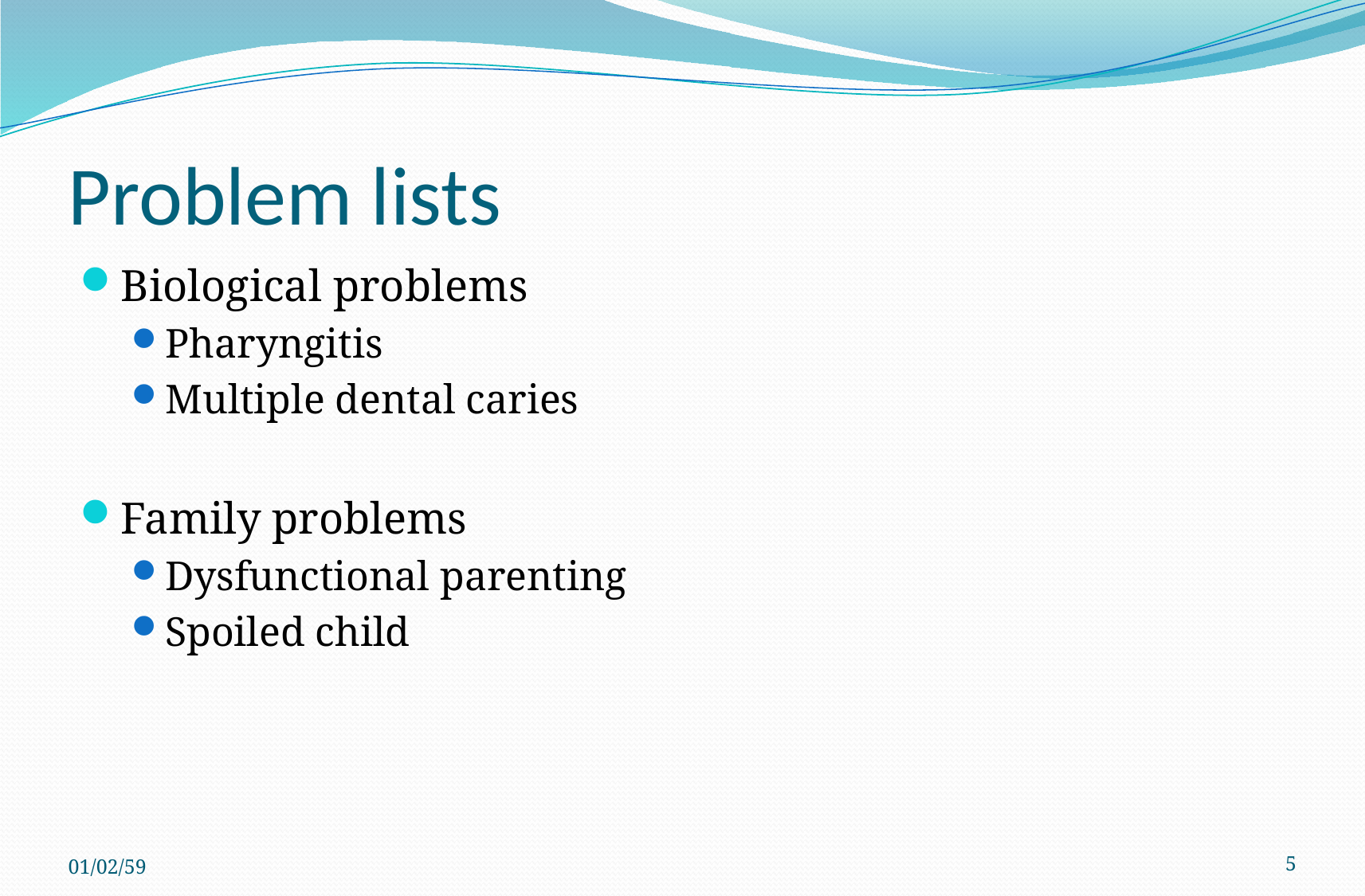

# Problem lists
Biological problems
Pharyngitis
Multiple dental caries

Family problems
Dysfunctional parenting
Spoiled child
01/02/59
5